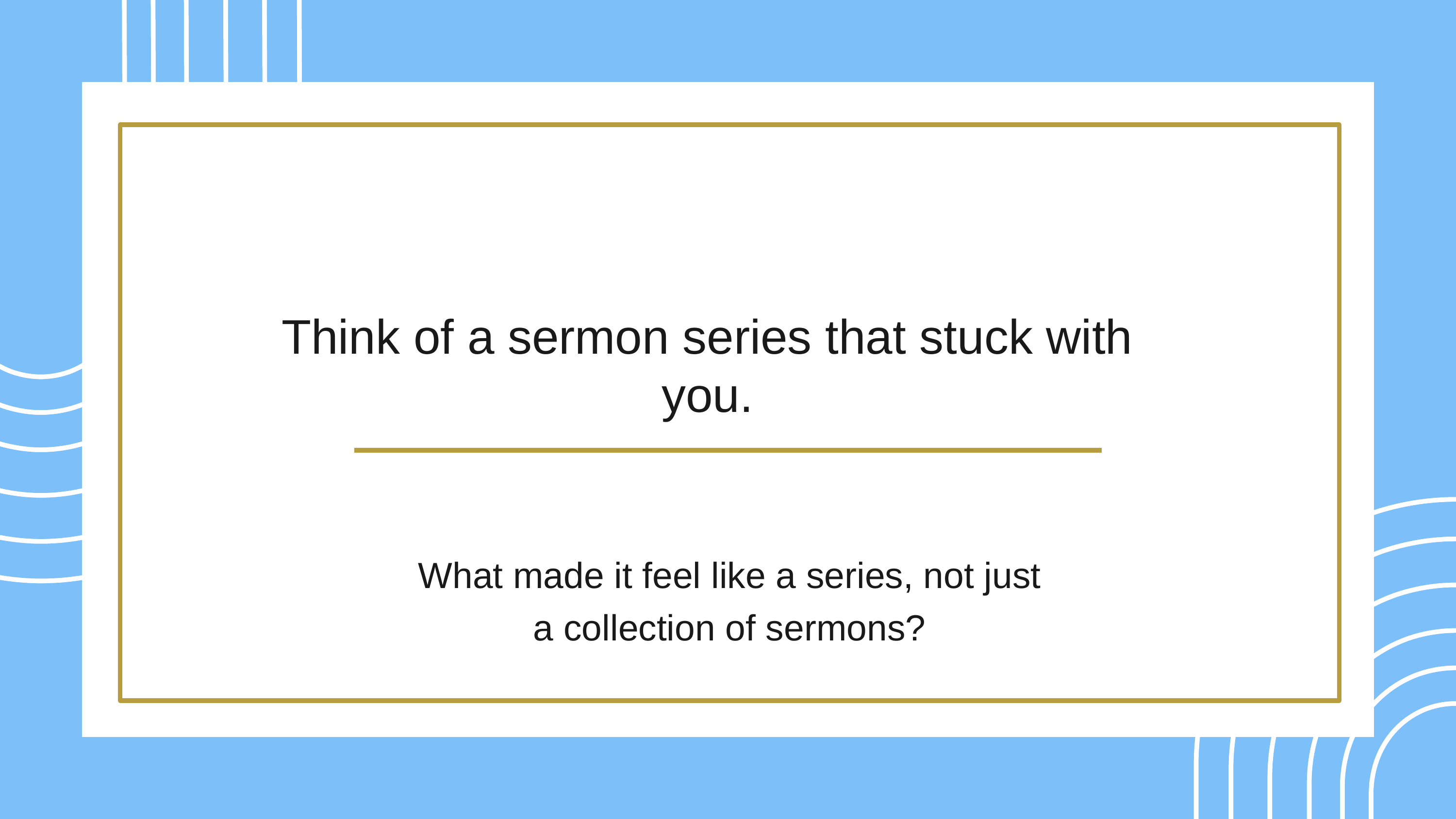

Think of a sermon series that stuck with you.

What made it feel like a series, not just a collection of sermons?